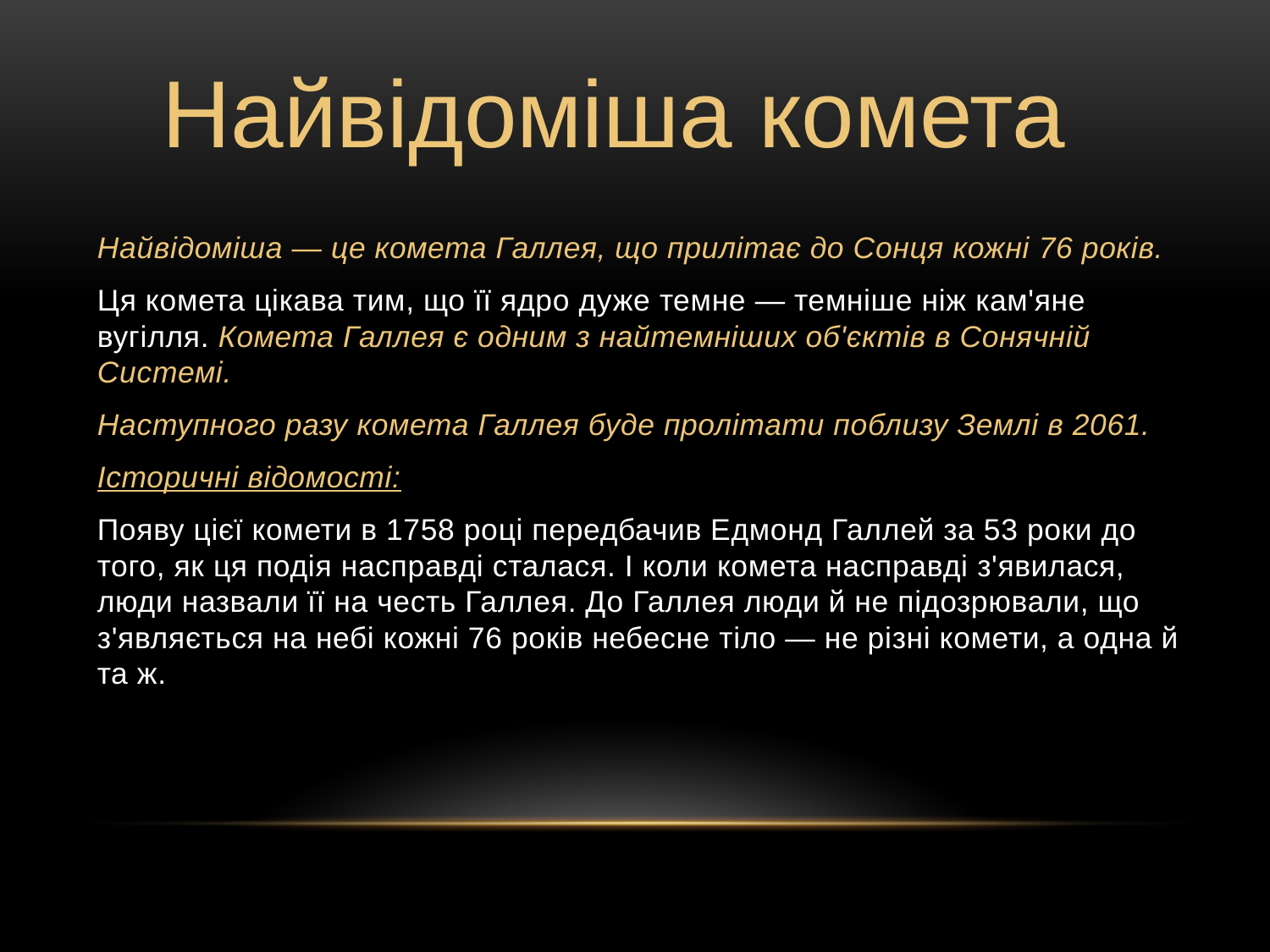

Найвідоміша комета
Найвідоміша — це комета Галлея, що прилітає до Сонця кожні 76 років.
Ця комета цікава тим, що її ядро дуже темне — темніше ніж кам'яне вугілля. Комета Галлея є одним з найтемніших об'єктів в Сонячній Системі.
Наступного разу комета Галлея буде пролітати поблизу Землі в 2061.
Історичні відомості:
Появу цієї комети в 1758 році передбачив Едмонд Галлей за 53 роки до того, як ця подія насправді сталася. І коли комета насправді з'явилася, люди назвали її на честь Галлея. До Галлея люди й не підозрювали, що з'являється на небі кожні 76 років небесне тіло — не різні комети, а одна й та ж.